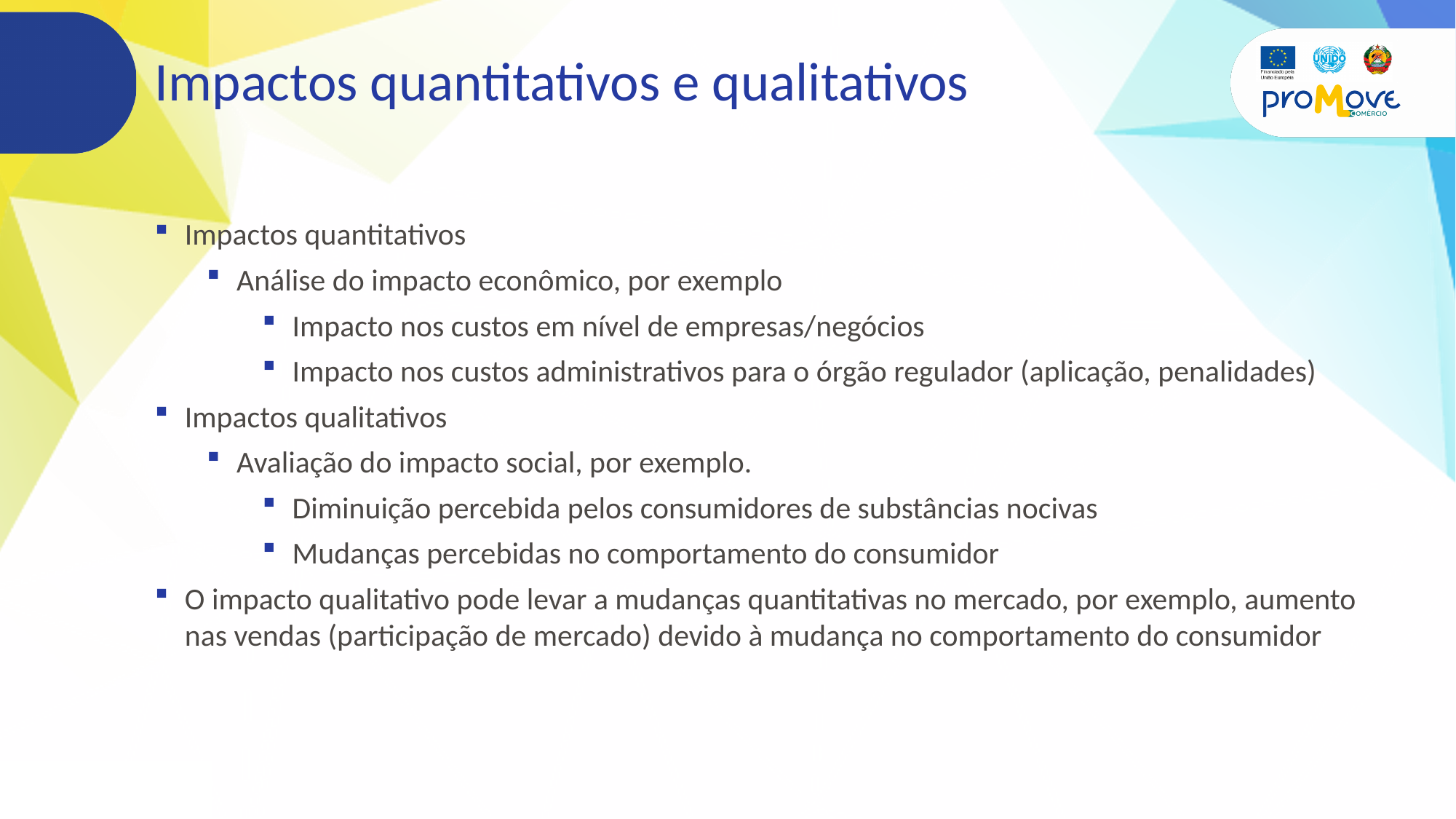

# Impactos quantitativos e qualitativos
Impactos quantitativos
Análise do impacto econômico, por exemplo
Impacto nos custos em nível de empresas/negócios
Impacto nos custos administrativos para o órgão regulador (aplicação, penalidades)
Impactos qualitativos
Avaliação do impacto social, por exemplo.
Diminuição percebida pelos consumidores de substâncias nocivas
Mudanças percebidas no comportamento do consumidor
O impacto qualitativo pode levar a mudanças quantitativas no mercado, por exemplo, aumento nas vendas (participação de mercado) devido à mudança no comportamento do consumidor